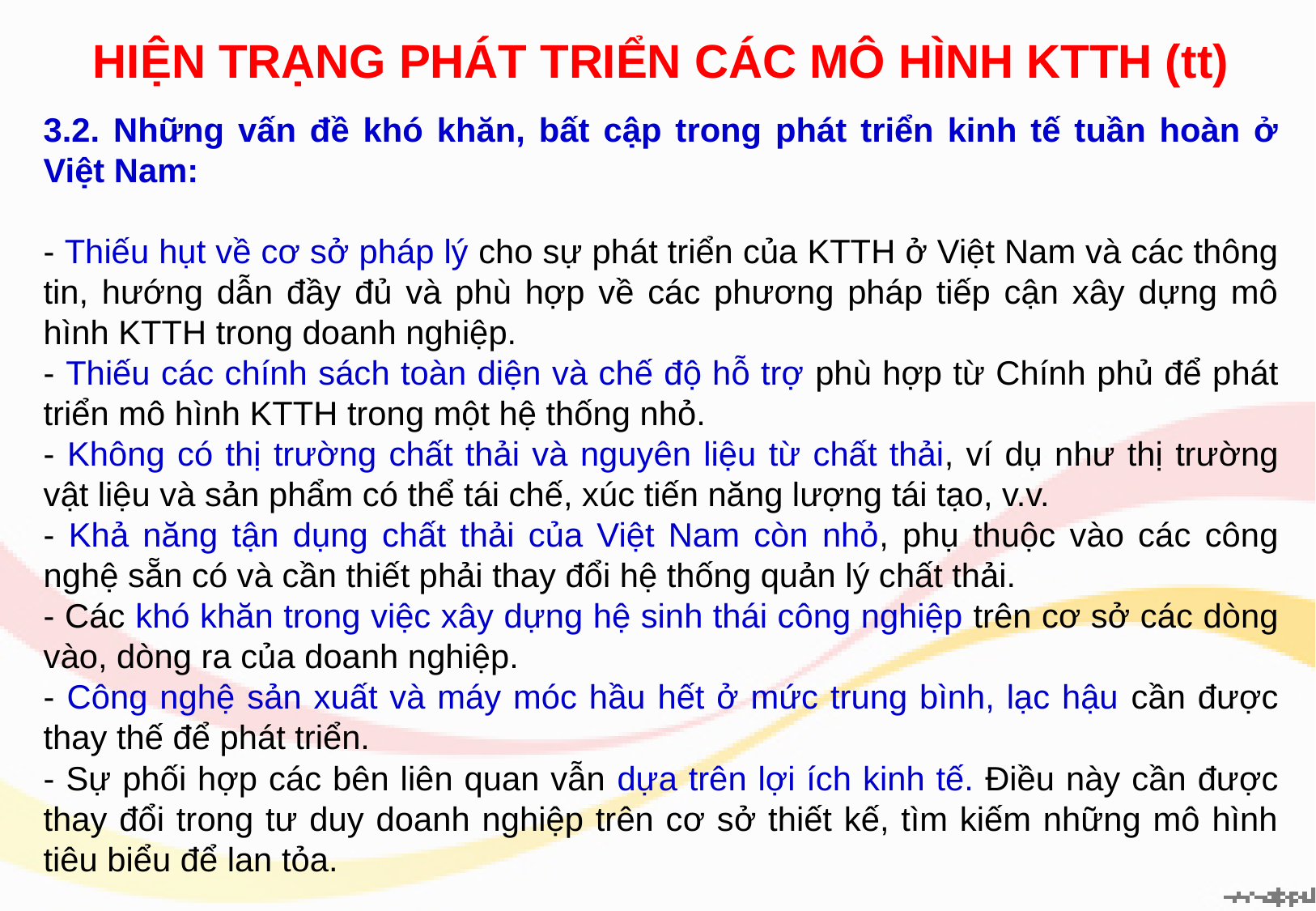

HIỆN TRẠNG PHÁT TRIỂN CÁC MÔ HÌNH KTTH (tt)
3.2. Những vấn đề khó khăn, bất cập trong phát triển kinh tế tuần hoàn ở Việt Nam:

- Thiếu hụt về cơ sở pháp lý cho sự phát triển của KTTH ở Việt Nam và các thông tin, hướng dẫn đầy đủ và phù hợp về các phương pháp tiếp cận xây dựng mô hình KTTH trong doanh nghiệp.
- Thiếu các chính sách toàn diện và chế độ hỗ trợ phù hợp từ Chính phủ để phát triển mô hình KTTH trong một hệ thống nhỏ.
- Không có thị trường chất thải và nguyên liệu từ chất thải, ví dụ như thị trường vật liệu và sản phẩm có thể tái chế, xúc tiến năng lượng tái tạo, v.v.
- Khả năng tận dụng chất thải của Việt Nam còn nhỏ, phụ thuộc vào các công nghệ sẵn có và cần thiết phải thay đổi hệ thống quản lý chất thải.
- Các khó khăn trong việc xây dựng hệ sinh thái công nghiệp trên cơ sở các dòng vào, dòng ra của doanh nghiệp.
- Công nghệ sản xuất và máy móc hầu hết ở mức trung bình, lạc hậu cần được thay thế để phát triển.
- Sự phối hợp các bên liên quan vẫn dựa trên lợi ích kinh tế. Điều này cần được thay đổi trong tư duy doanh nghiệp trên cơ sở thiết kế, tìm kiếm những mô hình tiêu biểu để lan tỏa.